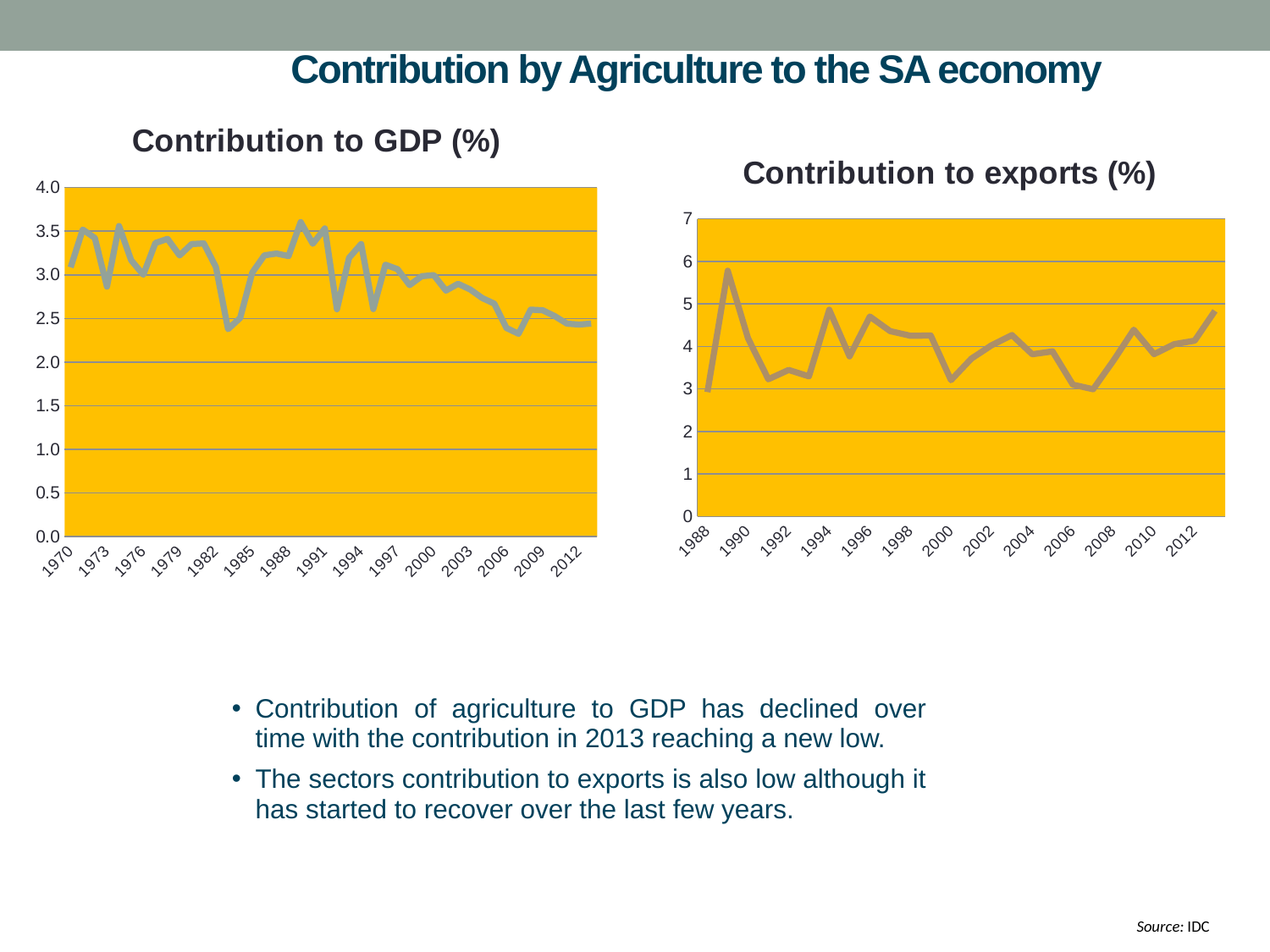

# Contribution by Agriculture to the SA economy

### Chart: Contribution to GDP (%)

| Category | Agriculture |
|---|---|
| 1970 | 3.0857473650317373 |
| 1971 | 3.519031682468157 |
| 1972 | 3.422536163527075 |
| 1973 | 2.8651486887034237 |
| 1974 | 3.5593880716611888 |
| 1975 | 3.168157249845408 |
| 1976 | 3.0013633085176914 |
| 1977 | 3.365409419799787 |
| 1978 | 3.4125591202552523 |
| 1979 | 3.222821957393868 |
| 1980 | 3.353006023468183 |
| 1981 | 3.360164468113134 |
| 1982 | 3.089904563447765 |
| 1983 | 2.3778105513726104 |
| 1984 | 2.506301083285577 |
| 1985 | 3.025266736687721 |
| 1986 | 3.223269124562783 |
| 1987 | 3.24482580351197 |
| 1988 | 3.215391989391825 |
| 1989 | 3.6047061154323203 |
| 1990 | 3.355999077232151 |
| 1991 | 3.5318859791734374 |
| 1992 | 2.6062998619248887 |
| 1993 | 3.194891517913131 |
| 1994 | 3.3534898668163673 |
| 1995 | 2.608202570860681 |
| 1996 | 3.1161440727579426 |
| 1997 | 3.0656364919579526 |
| 1998 | 2.8825034071817295 |
| 1999 | 2.984442560292609 |
| 2000 | 2.997175355581001 |
| 2001 | 2.8200359233835726 |
| 2002 | 2.8979106505860375 |
| 2003 | 2.83317715643898 |
| 2004 | 2.73453648930013 |
| 2005 | 2.6695368601216085 |
| 2006 | 2.391560043314433 |
| 2007 | 2.3253832612890104 |
| 2008 | 2.6017377432550406 |
| 2009 | 2.5940202495525835 |
| 2010 | 2.5262327176700925 |
| 2011 | 2.4408366939566286 |
| 2012 | 2.431198731717882 |
| 2013 | 2.4417954570253233 |

### Chart: Contribution to exports (%)

| Category | Agriculture |
|---|---|
| 1988 | 2.925869352451443 |
| 1989 | 5.780591567253397 |
| 1990 | 4.190205339997878 |
| 1991 | 3.227050641148769 |
| 1992 | 3.4460337402194177 |
| 1993 | 3.295201885569793 |
| 1994 | 4.862968407444717 |
| 1995 | 3.765162389854137 |
| 1996 | 4.703759820491013 |
| 1997 | 4.360551406870549 |
| 1998 | 4.2503486022614725 |
| 1999 | 4.25730349490227 |
| 2000 | 3.2060229074569166 |
| 2001 | 3.711925549757061 |
| 2002 | 4.0284891283650195 |
| 2003 | 4.267378302906151 |
| 2004 | 3.8152010050315397 |
| 2005 | 3.882419967356984 |
| 2006 | 3.1006228777921145 |
| 2007 | 2.9918102293211337 |
| 2008 | 3.665838859646571 |
| 2009 | 4.393620049274714 |
| 2010 | 3.8173319657069626 |
| 2011 | 4.054815894881747 |
| 2012 | 4.135776794371138 |
| 2013 | 4.836506246047307 |
Contribution of agriculture to GDP has declined over time with the contribution in 2013 reaching a new low.
The sectors contribution to exports is also low although it has started to recover over the last few years.
Source: IDC